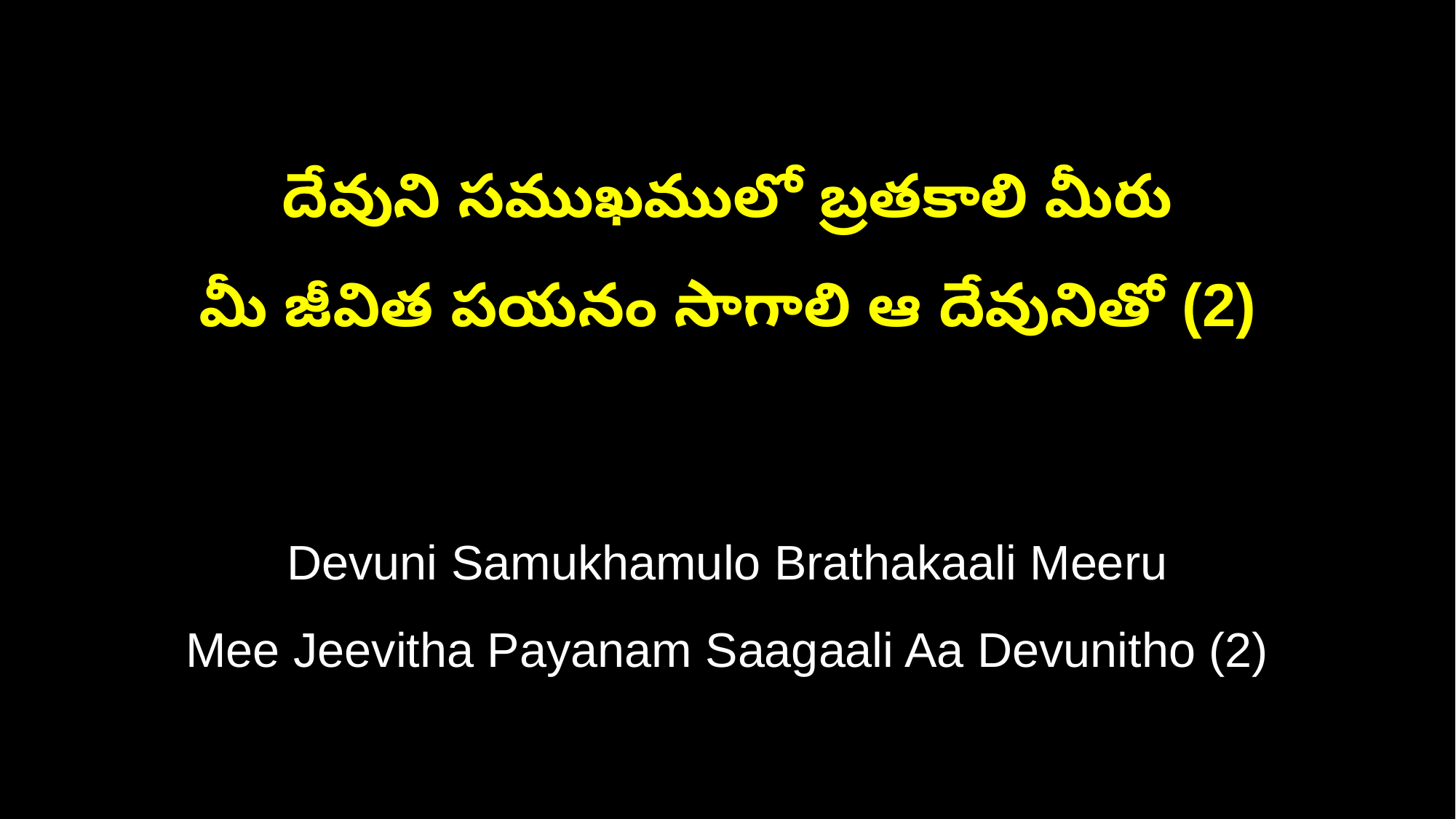

దేవుని సముఖములో బ్రతకాలి మీరు
మీ జీవిత పయనం సాగాలి ఆ దేవునితో (2)
Devuni Samukhamulo Brathakaali Meeru
Mee Jeevitha Payanam Saagaali Aa Devunitho (2)